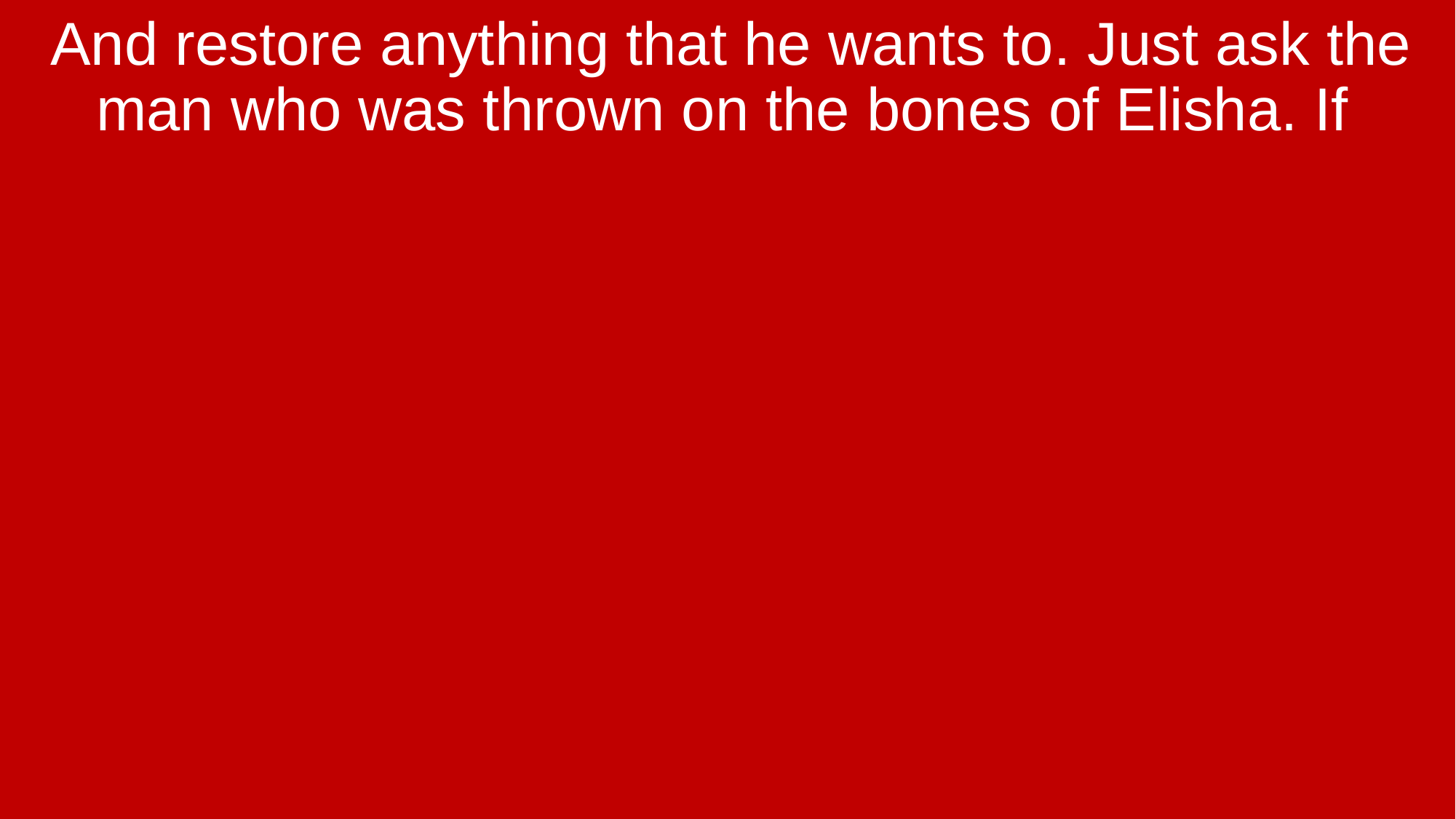

And restore anything that he wants to. Just ask the man who was thrown on the bones of Elisha. If